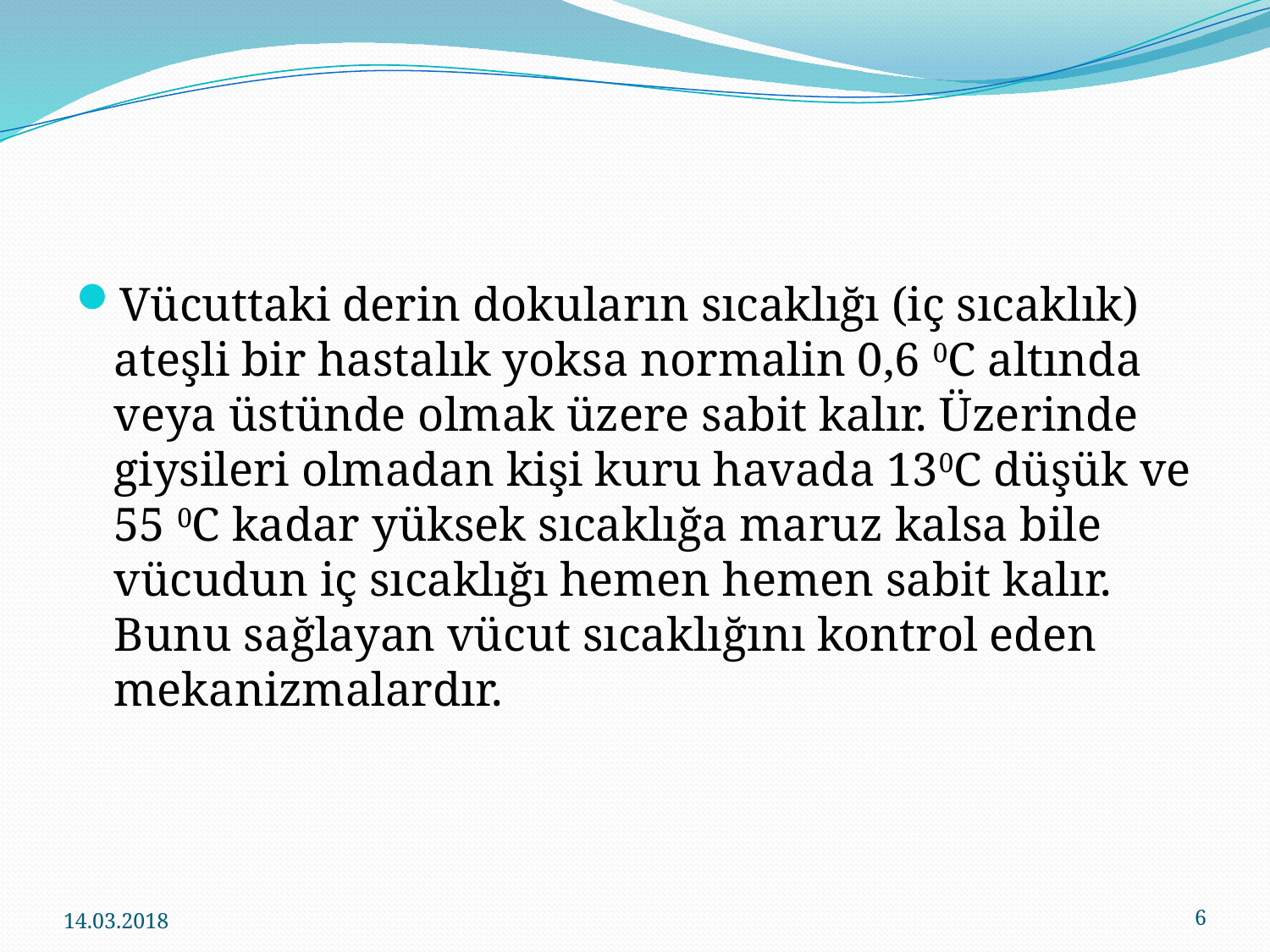

#
Vücuttaki derin dokuların sıcaklığı (iç sıcaklık) ateşli bir hastalık yoksa normalin 0,6 0C altında veya üstünde olmak üzere sabit kalır. Üzerinde giysileri olmadan kişi kuru havada 130C düşük ve 55 0C kadar yüksek sıcaklığa maruz kalsa bile vücudun iç sıcaklığı hemen hemen sabit kalır. Bunu sağlayan vücut sıcaklığını kontrol eden mekanizmalardır.

14.03.2018
6